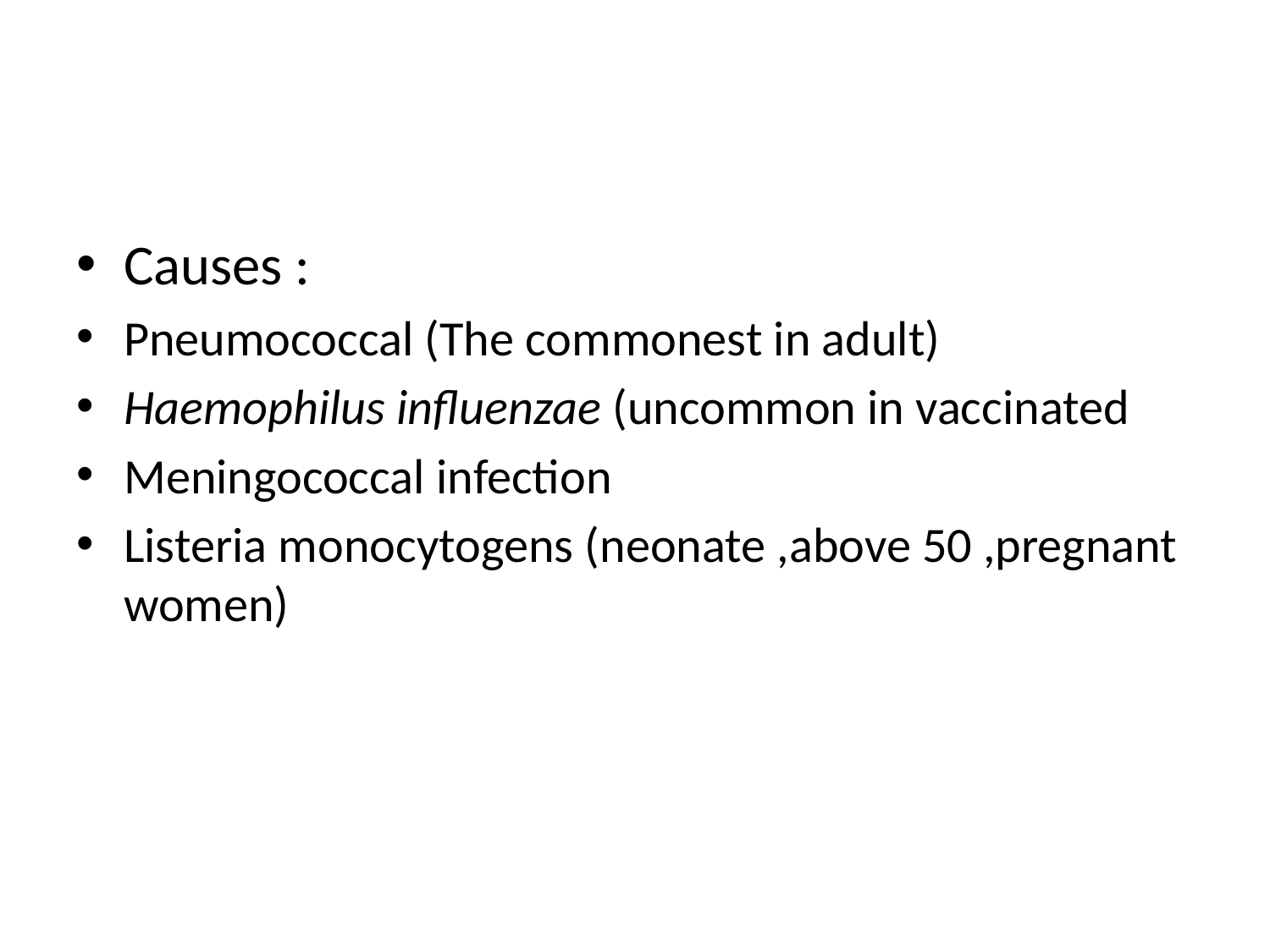

#
Causes :
Pneumococcal (The commonest in adult)
Haemophilus influenzae (uncommon in vaccinated
Meningococcal infection
Listeria monocytogens (neonate ,above 50 ,pregnant women)